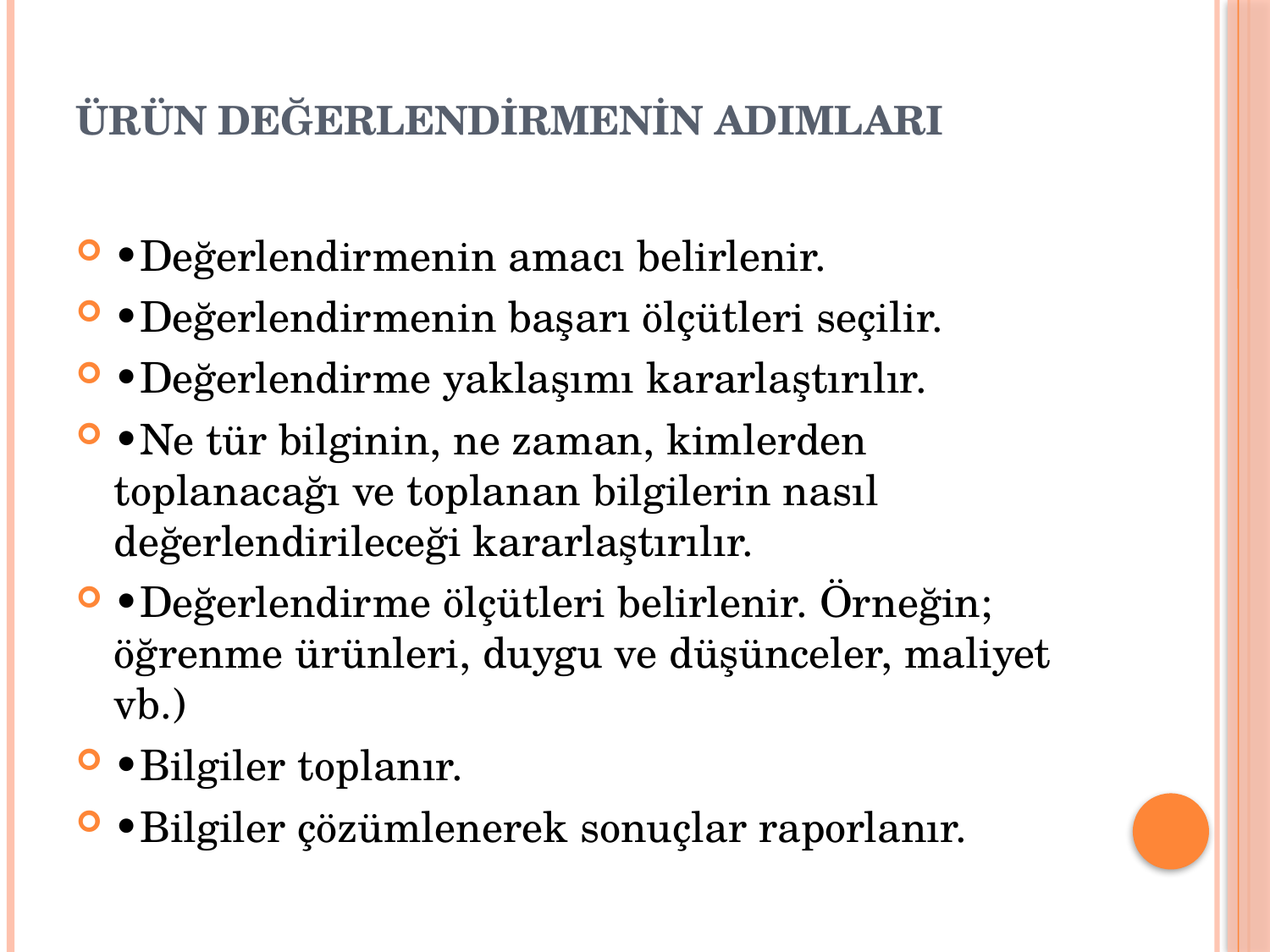

# Ürün değerlendirmenin adımları
•Değerlendirmenin amacı belirlenir.
•Değerlendirmenin başarı ölçütleri seçilir.
•Değerlendirme yaklaşımı kararlaştırılır.
•Ne tür bilginin, ne zaman, kimlerden toplanacağı ve toplanan bilgilerin nasıl değerlendirileceği kararlaştırılır.
•Değerlendirme ölçütleri belirlenir. Örneğin; öğrenme ürünleri, duygu ve düşünceler, maliyet vb.)
•Bilgiler toplanır.
•Bilgiler çözümlenerek sonuçlar raporlanır.